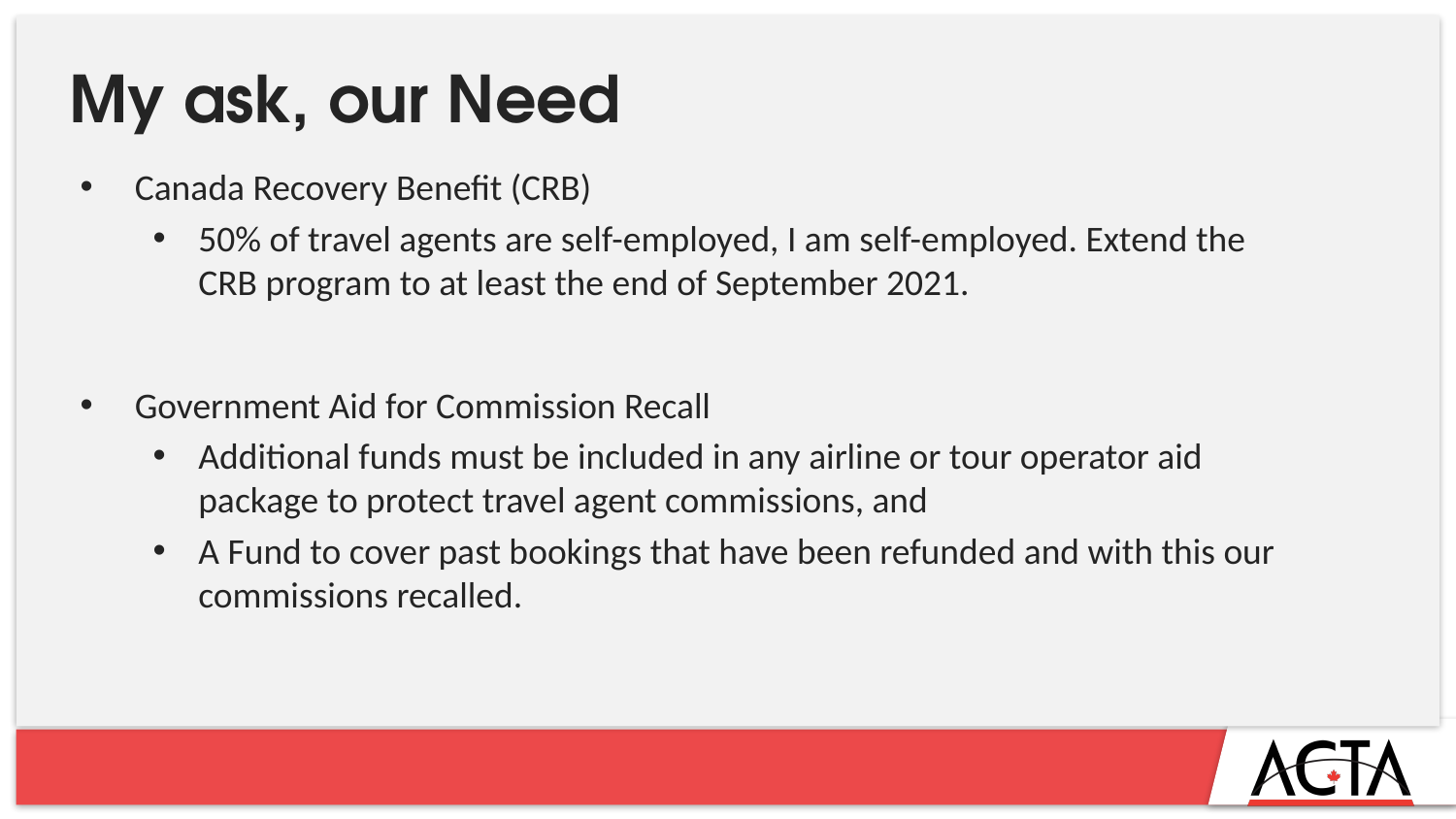

# My ask, our Need
Canada Recovery Benefit (CRB)
50% of travel agents are self-employed, I am self-employed. Extend the CRB program to at least the end of September 2021.

Government Aid for Commission Recall
Additional funds must be included in any airline or tour operator aid package to protect travel agent commissions, and
A Fund to cover past bookings that have been refunded and with this our commissions recalled.